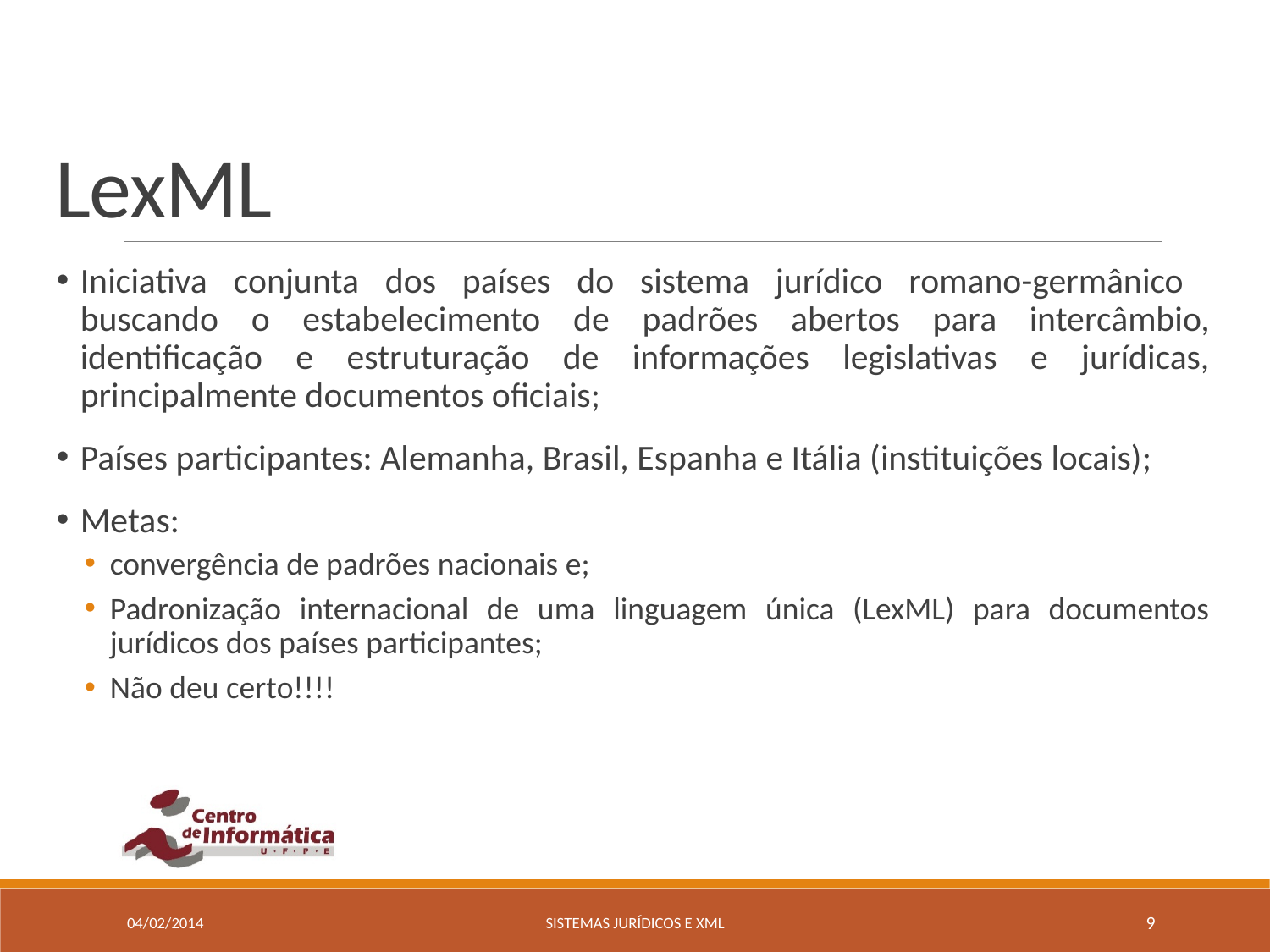

# LexML
Iniciativa conjunta dos países do sistema jurídico romano-germânico  buscando o estabelecimento de padrões abertos para intercâmbio, identificação e estruturação de informações legislativas e jurídicas, principalmente documentos oficiais;
Países participantes: Alemanha, Brasil, Espanha e Itália (instituições locais);
Metas:
convergência de padrões nacionais e;
Padronização internacional de uma linguagem única (LexML) para documentos jurídicos dos países participantes;
Não deu certo!!!!

04/02/2014
Sistemas Jurídicos e xml
9